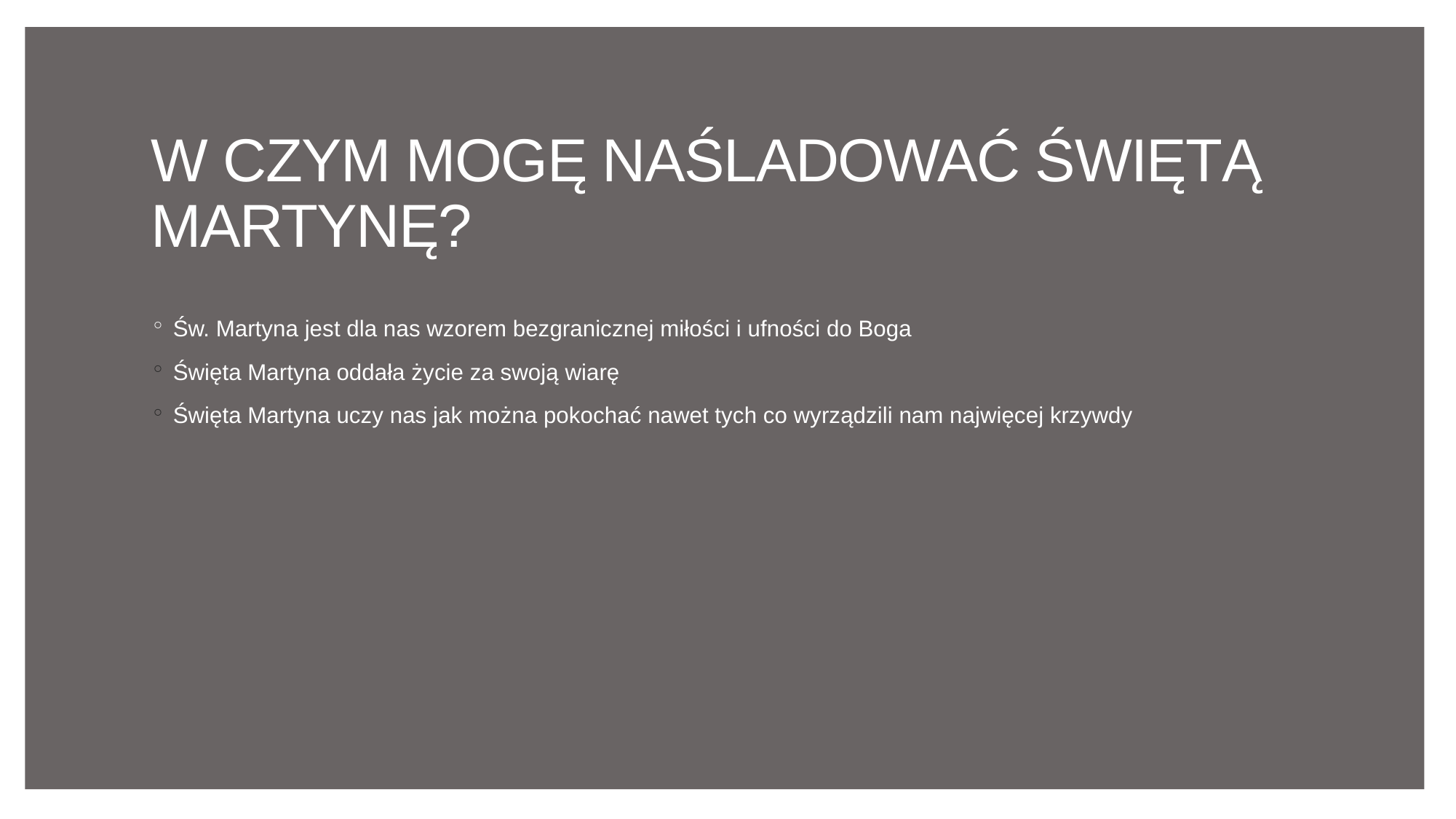

# W CZYM MOGĘ NAŚLADOWAĆ ŚWIĘTĄ MARTYNĘ?
Św. Martyna jest dla nas wzorem bezgranicznej miłości i ufności do Boga
Święta Martyna oddała życie za swoją wiarę
Święta Martyna uczy nas jak można pokochać nawet tych co wyrządzili nam najwięcej krzywdy